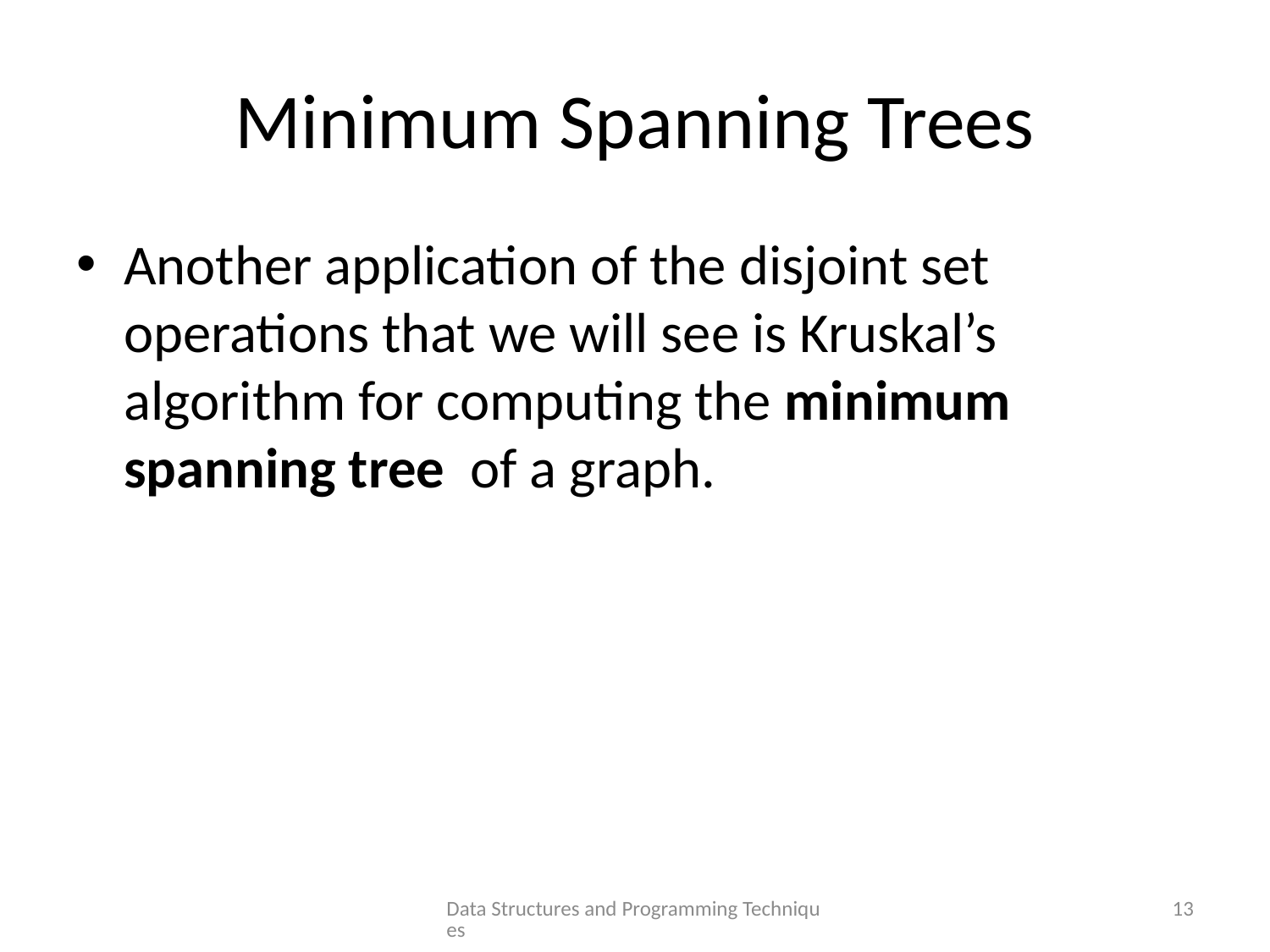

# Minimum Spanning Trees
Another application of the disjoint set operations that we will see is Kruskal’s algorithm for computing the minimum spanning tree  of a graph.
Data Structures and Programming Techniques
13